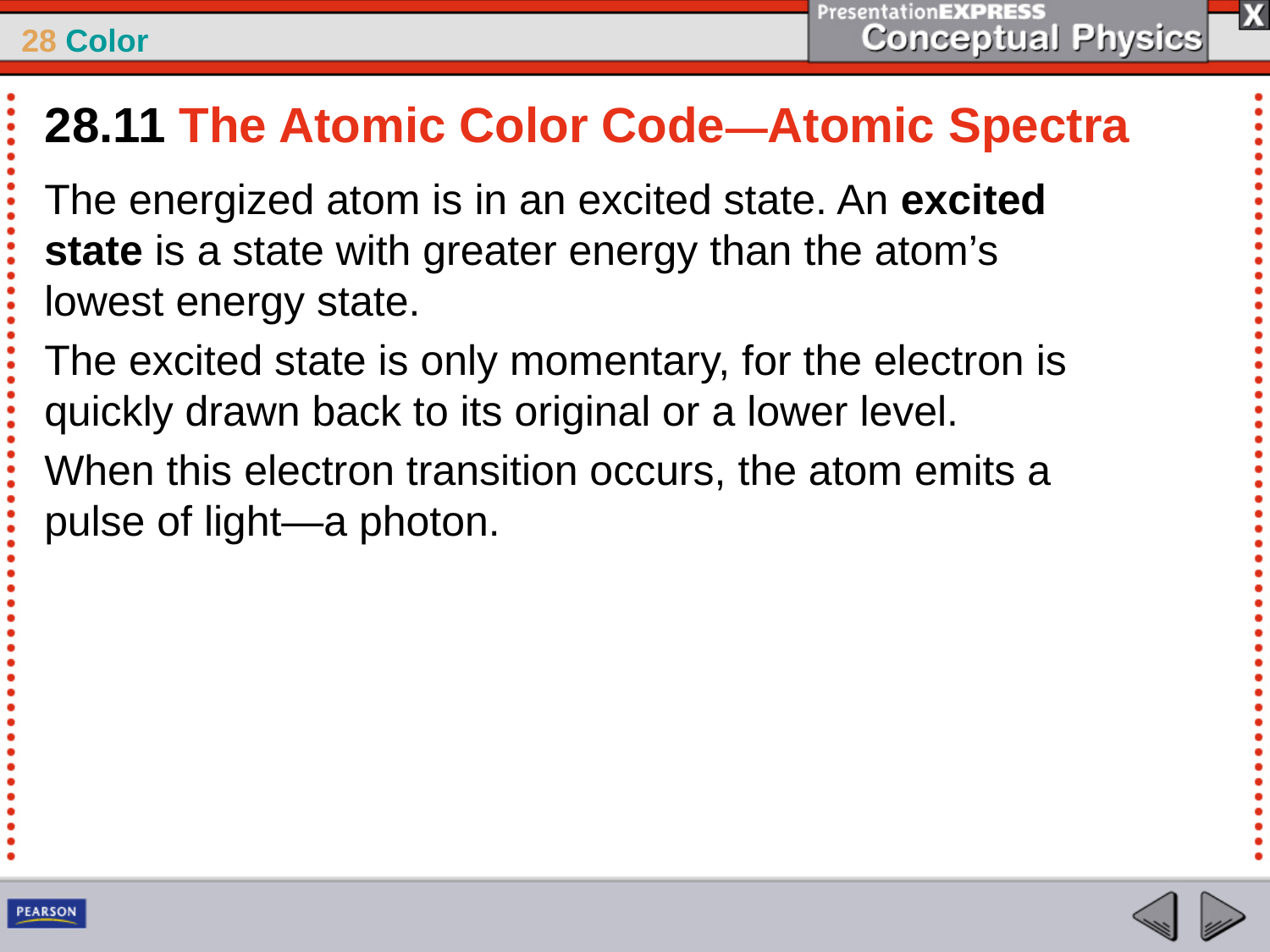

28.11 The Atomic Color Code—Atomic Spectra
The energized atom is in an excited state. An excited state is a state with greater energy than the atom’s lowest energy state.
The excited state is only momentary, for the electron is quickly drawn back to its original or a lower level.
When this electron transition occurs, the atom emits a pulse of light—a photon.